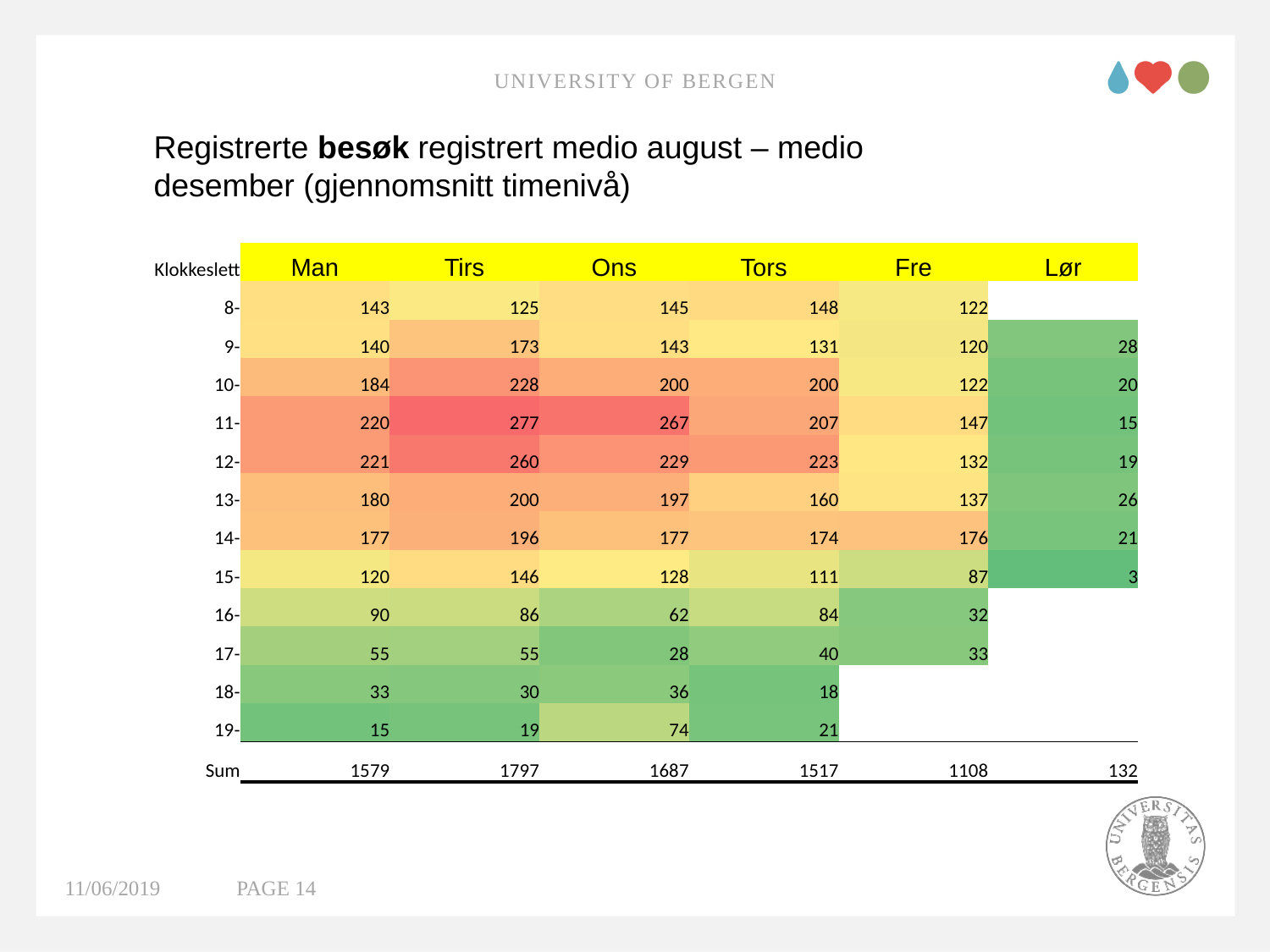

University of Bergen
Registrerte besøk registrert medio august – medio desember (gjennomsnitt timenivå)
| Klokkeslett | Man | Tirs | Ons | Tors | Fre | Lør |
| --- | --- | --- | --- | --- | --- | --- |
| 8- | 143 | 125 | 145 | 148 | 122 |  |
| 9- | 140 | 173 | 143 | 131 | 120 | 28 |
| 10- | 184 | 228 | 200 | 200 | 122 | 20 |
| 11- | 220 | 277 | 267 | 207 | 147 | 15 |
| 12- | 221 | 260 | 229 | 223 | 132 | 19 |
| 13- | 180 | 200 | 197 | 160 | 137 | 26 |
| 14- | 177 | 196 | 177 | 174 | 176 | 21 |
| 15- | 120 | 146 | 128 | 111 | 87 | 3 |
| 16- | 90 | 86 | 62 | 84 | 32 |  |
| 17- | 55 | 55 | 28 | 40 | 33 |  |
| 18- | 33 | 30 | 36 | 18 |  |  |
| 19- | 15 | 19 | 74 | 21 |  |  |
| Sum | 1579 | 1797 | 1687 | 1517 | 1108 | 132 |
11/06/2019
PAGE 14